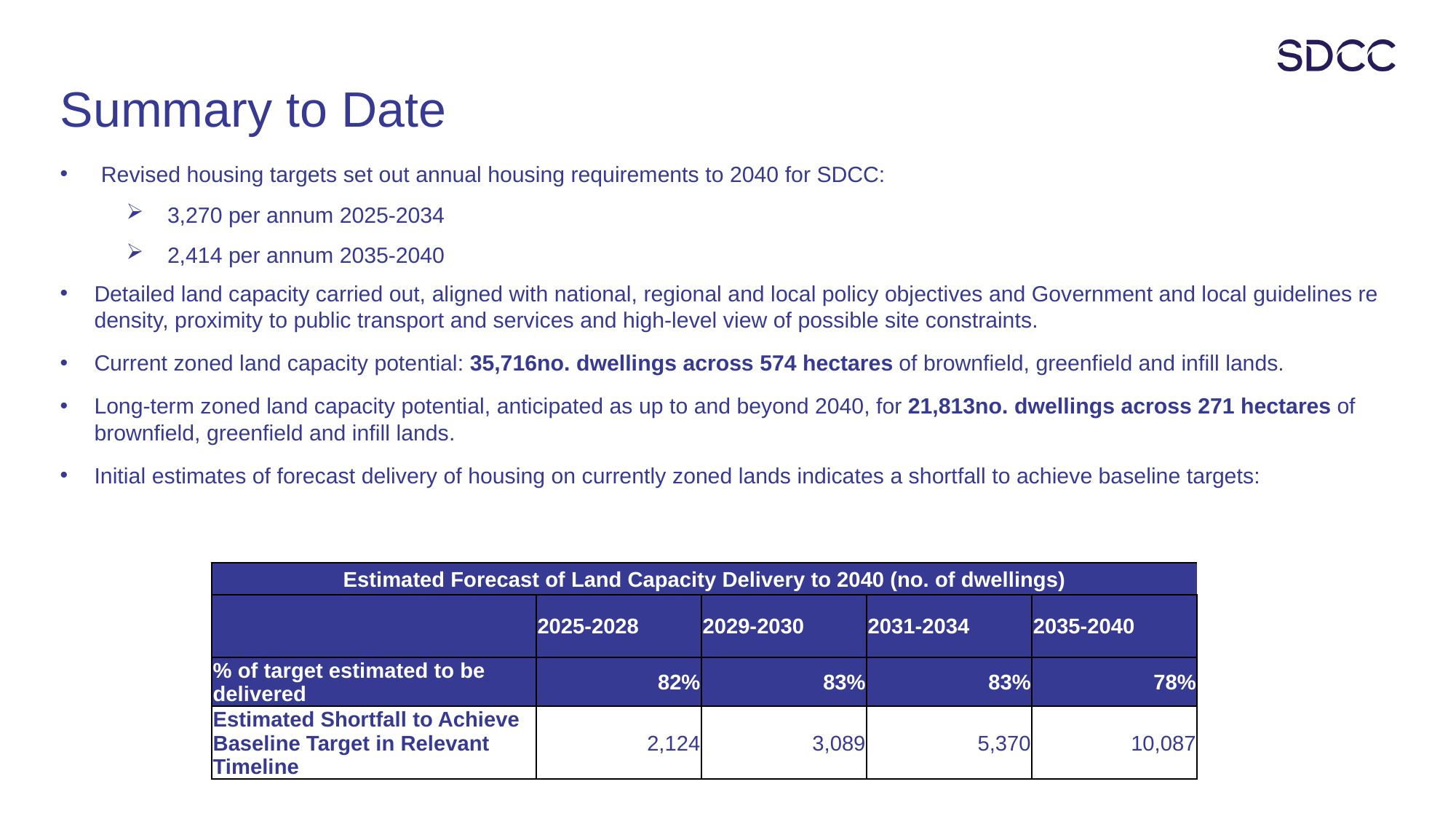

# Summary to Date
Revised housing targets set out annual housing requirements to 2040 for SDCC:
3,270 per annum 2025-2034
2,414 per annum 2035-2040
Detailed land capacity carried out, aligned with national, regional and local policy objectives and Government and local guidelines re density, proximity to public transport and services and high-level view of possible site constraints.
Current zoned land capacity potential: 35,716no. dwellings across 574 hectares of brownfield, greenfield and infill lands.
Long-term zoned land capacity potential, anticipated as up to and beyond 2040, for 21,813no. dwellings across 271 hectares of brownfield, greenfield and infill lands.
Initial estimates of forecast delivery of housing on currently zoned lands indicates a shortfall to achieve baseline targets:

| Estimated Forecast of Land Capacity Delivery to 2040 (no. of dwellings) |  |  |  |  |
| --- | --- | --- | --- | --- |
|  | 2025-2028 | 2029-2030 | 2031-2034 | 2035-2040 |
| % of target estimated to be delivered | 82% | 83% | 83% | 78% |
| Estimated Shortfall to Achieve Baseline Target in Relevant Timeline | 2,124 | 3,089 | 5,370 | 10,087 |